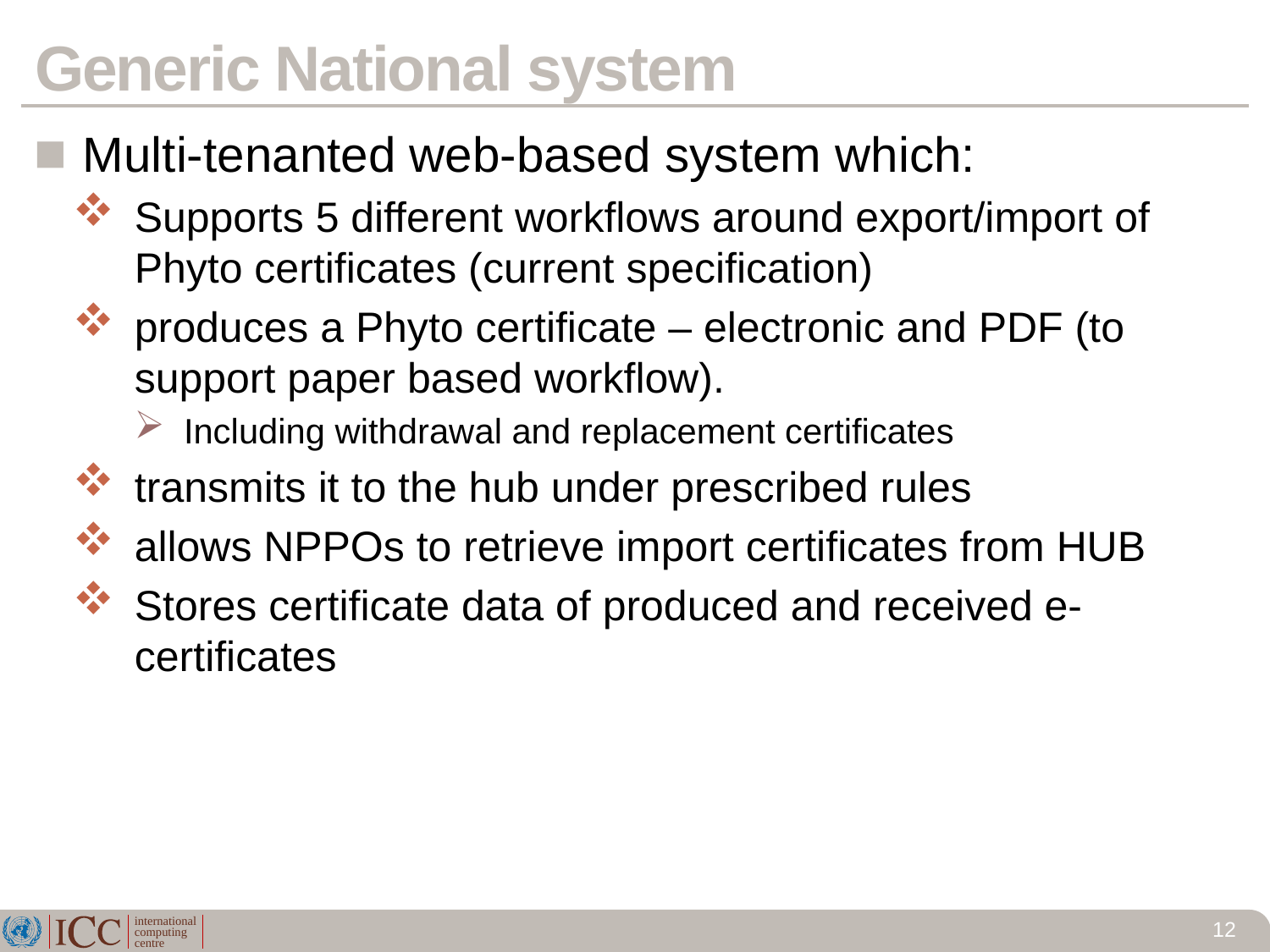

# Generic National system
Multi-tenanted web-based system which:
Supports 5 different workflows around export/import of Phyto certificates (current specification)
produces a Phyto certificate – electronic and PDF (to support paper based workflow).
Including withdrawal and replacement certificates
transmits it to the hub under prescribed rules
allows NPPOs to retrieve import certificates from HUB
Stores certificate data of produced and received e-certificates
12